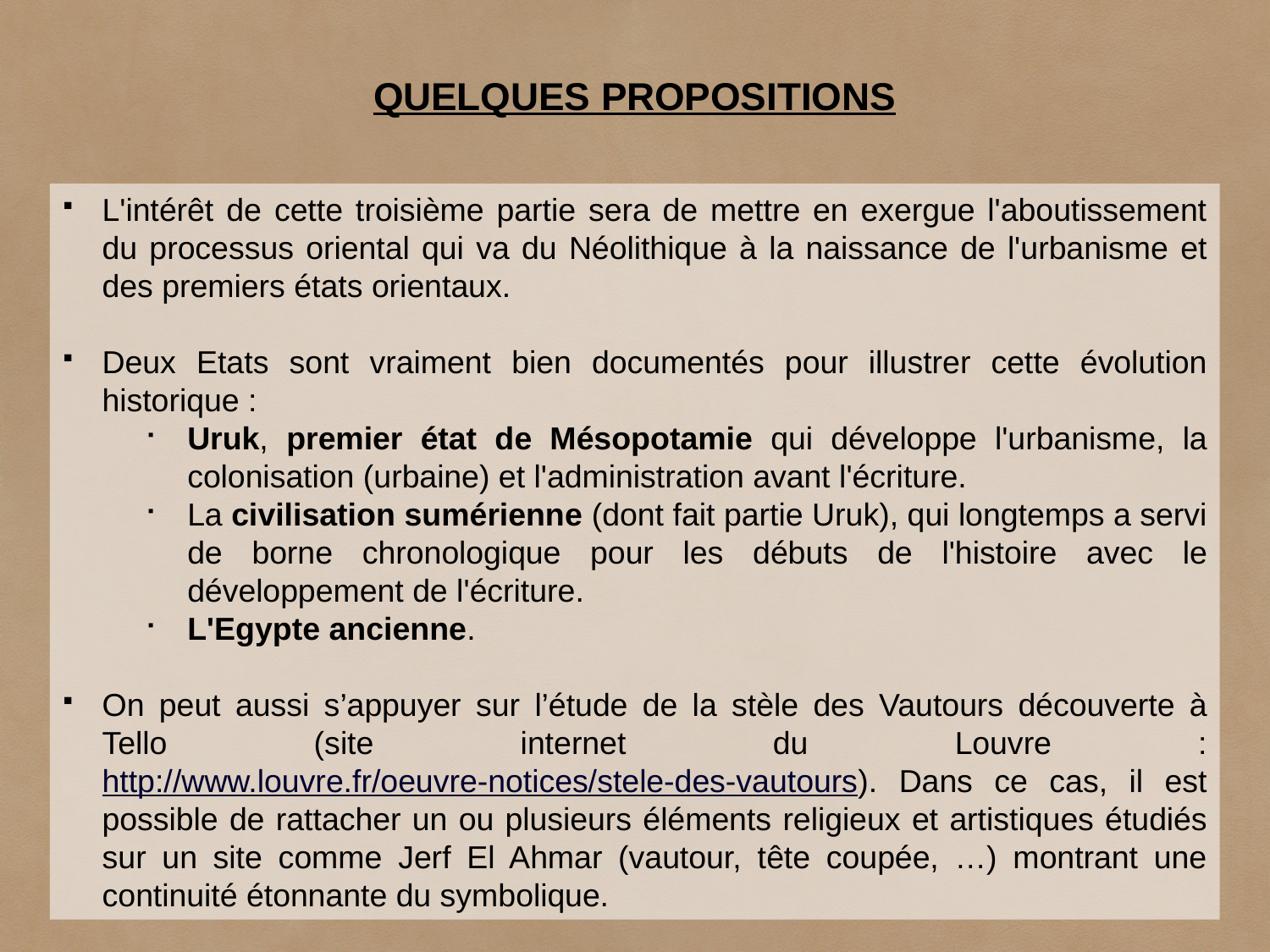

# Quelques propositions
L'intérêt de cette troisième partie sera de mettre en exergue l'aboutissement du processus oriental qui va du Néolithique à la naissance de l'urbanisme et des premiers états orientaux.

Deux Etats sont vraiment bien documentés pour illustrer cette évolution historique :
Uruk, premier état de Mésopotamie qui développe l'urbanisme, la colonisation (urbaine) et l'administration avant l'écriture.
La civilisation sumérienne (dont fait partie Uruk), qui longtemps a servi de borne chronologique pour les débuts de l'histoire avec le développement de l'écriture.
L'Egypte ancienne.

On peut aussi s’appuyer sur l’étude de la stèle des Vautours découverte à Tello (site internet du Louvre : http://www.louvre.fr/oeuvre-notices/stele-des-vautours). Dans ce cas, il est possible de rattacher un ou plusieurs éléments religieux et artistiques étudiés sur un site comme Jerf El Ahmar (vautour, tête coupée, …) montrant une continuité étonnante du symbolique.